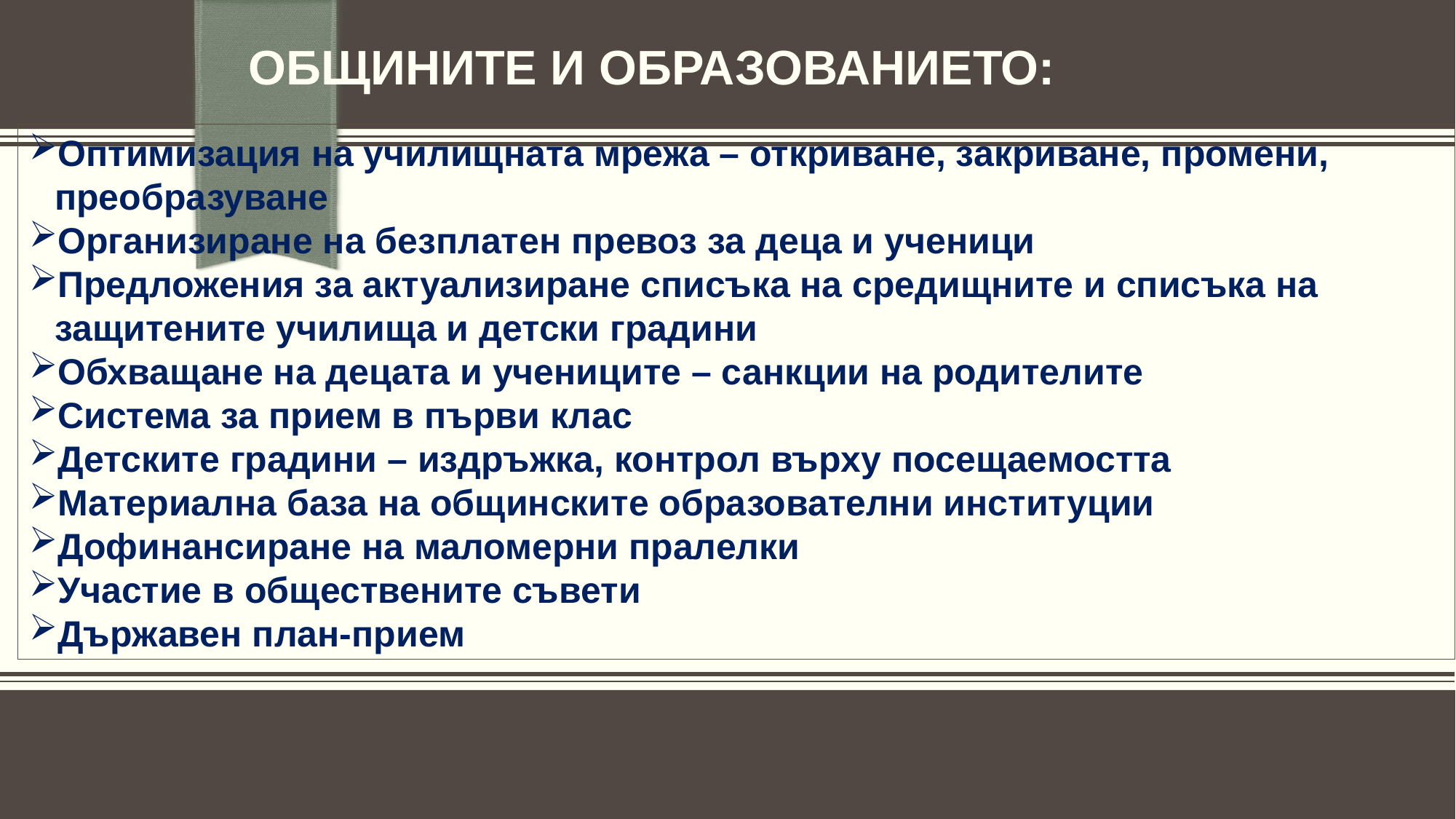

об
ОБЩИНИТЕ И ОБРАЗОВАНИЕТО:
Оптимизация на училищната мрежа – откриване, закриване, промени, преобразуване
Организиране на безплатен превоз за деца и ученици
Предложения за актуализиране списъка на средищните и списъка на защитените училища и детски градини
Обхващане на децата и учениците – санкции на родителите
Система за прием в първи клас
Детските градини – издръжка, контрол върху посещаемостта
Материална база на общинските образователни институции
Дофинансиране на маломерни пралелки
Участие в обществените съвети
Държавен план-прием